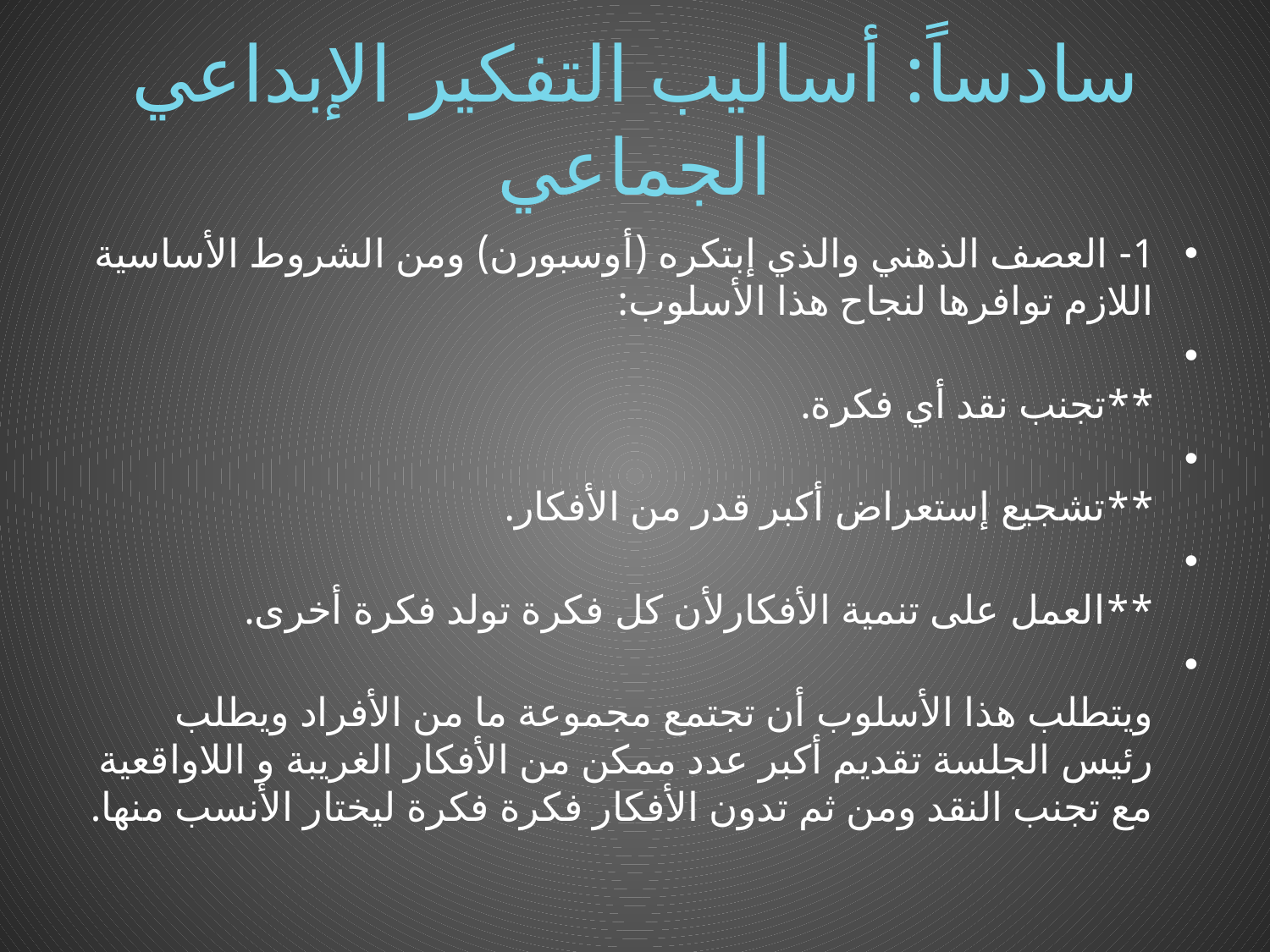

# سادساً: أساليب التفكير الإبداعي الجماعي
1- العصف الذهني والذي إبتكره (أوسبورن) ومن الشروط الأساسية اللازم توافرها لنجاح هذا الأسلوب:
**تجنب نقد أي فكرة.
**تشجيع إستعراض أكبر قدر من الأفكار.
**العمل على تنمية الأفكارلأن كل فكرة تولد فكرة أخرى.
ويتطلب هذا الأسلوب أن تجتمع مجموعة ما من الأفراد ويطلب رئيس الجلسة تقديم أكبر عدد ممكن من الأفكار الغريبة و اللاواقعية مع تجنب النقد ومن ثم تدون الأفكار فكرة فكرة ليختار الأنسب منها.